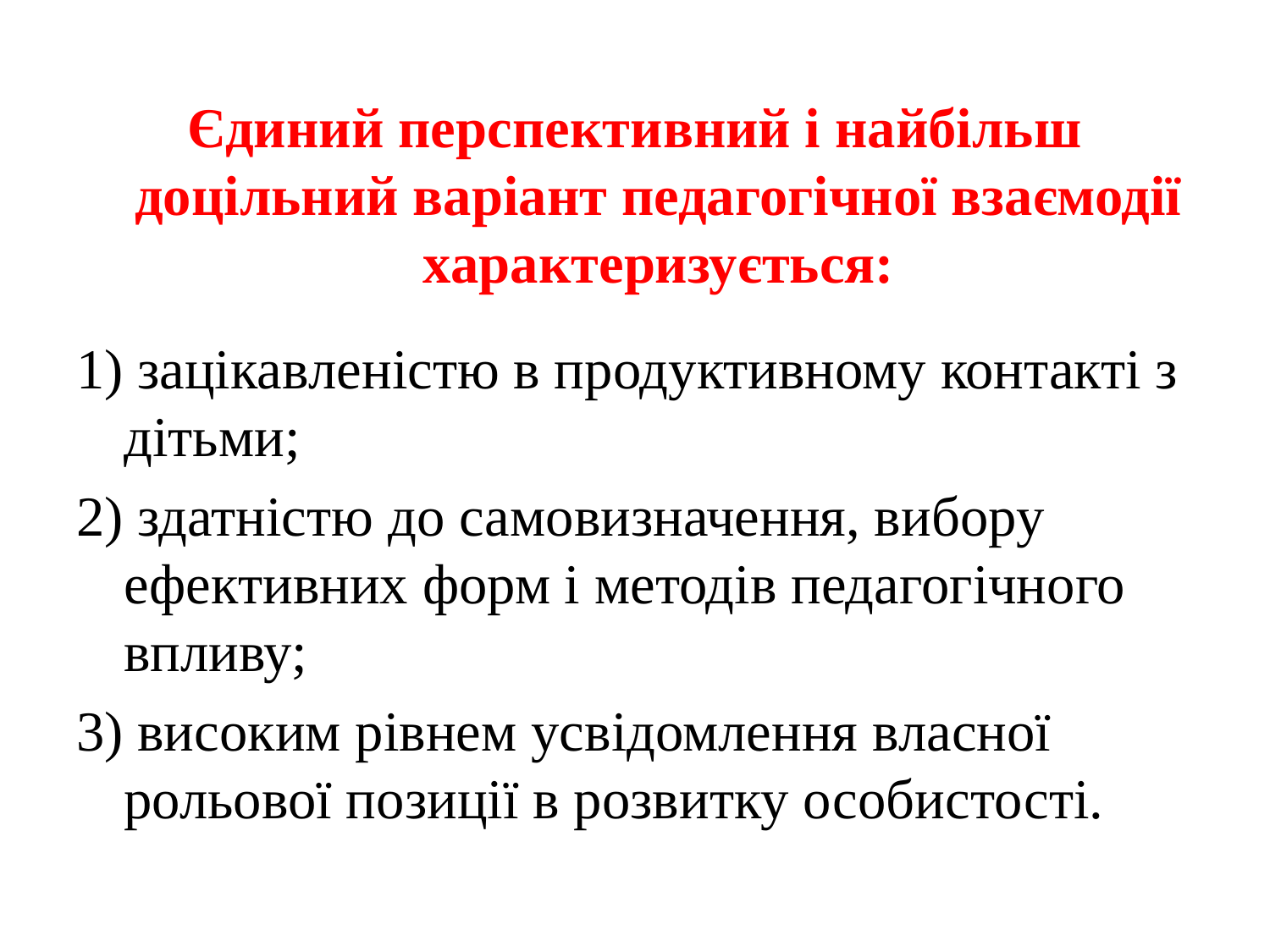

Єдиний перспективний і найбільш доцільний варіант педагогічної взаємодії характеризується:

1) зацікавленістю в продуктивному контакті з дітьми;
2) здатністю до самовизначення, вибору ефективних форм і методів педагогічного впливу;
3) високим рівнем усвідомлення власної рольової позиції в розвитку особистості.